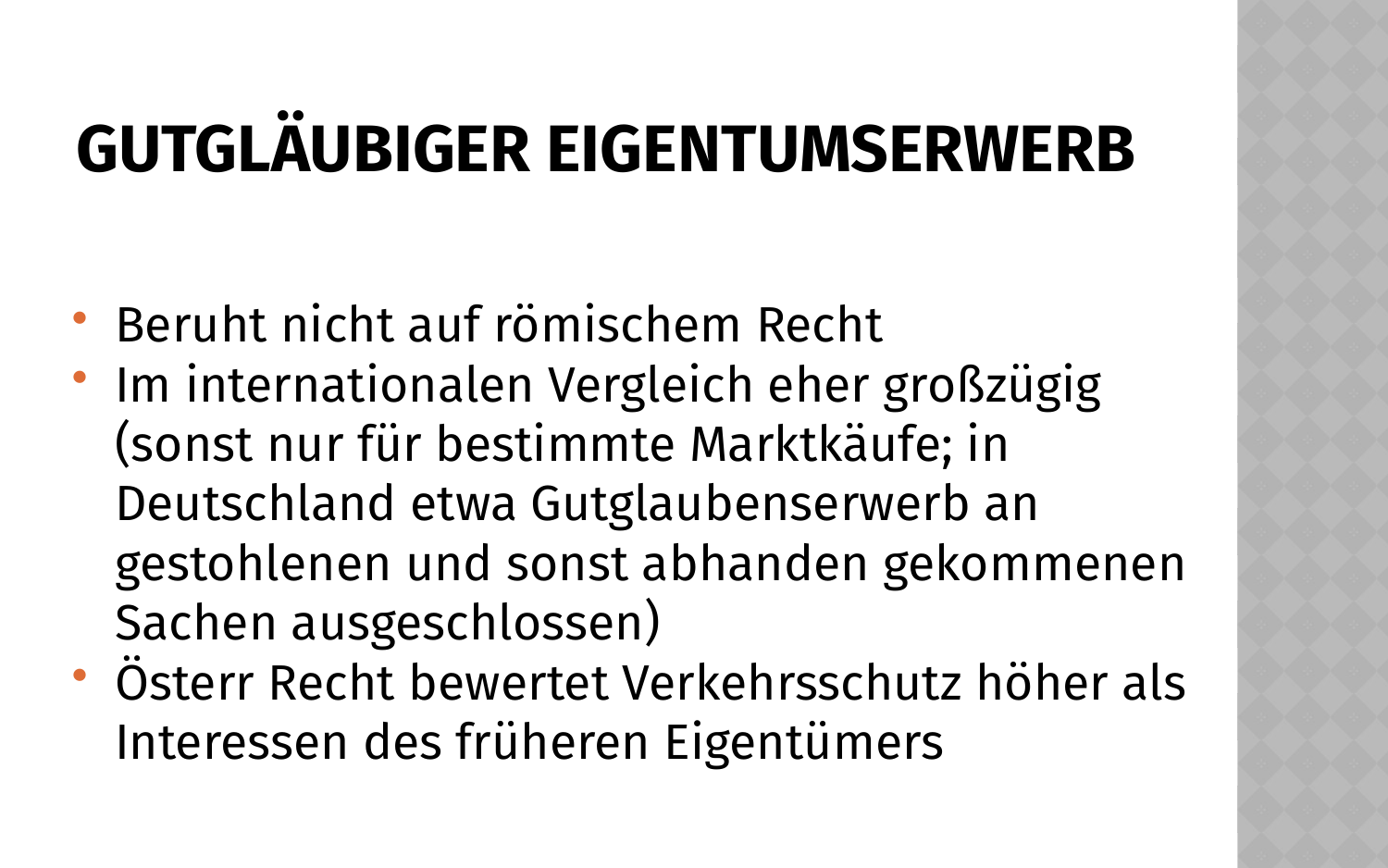

# Gutgläubiger Eigentumserwerb

Beruht nicht auf römischem Recht
Im internationalen Vergleich eher großzügig (sonst nur für bestimmte Marktkäufe; in Deutschland etwa Gutglaubenserwerb an gestohlenen und sonst abhanden gekommenen Sachen ausgeschlossen)
Österr Recht bewertet Verkehrsschutz höher als Interessen des früheren Eigentümers